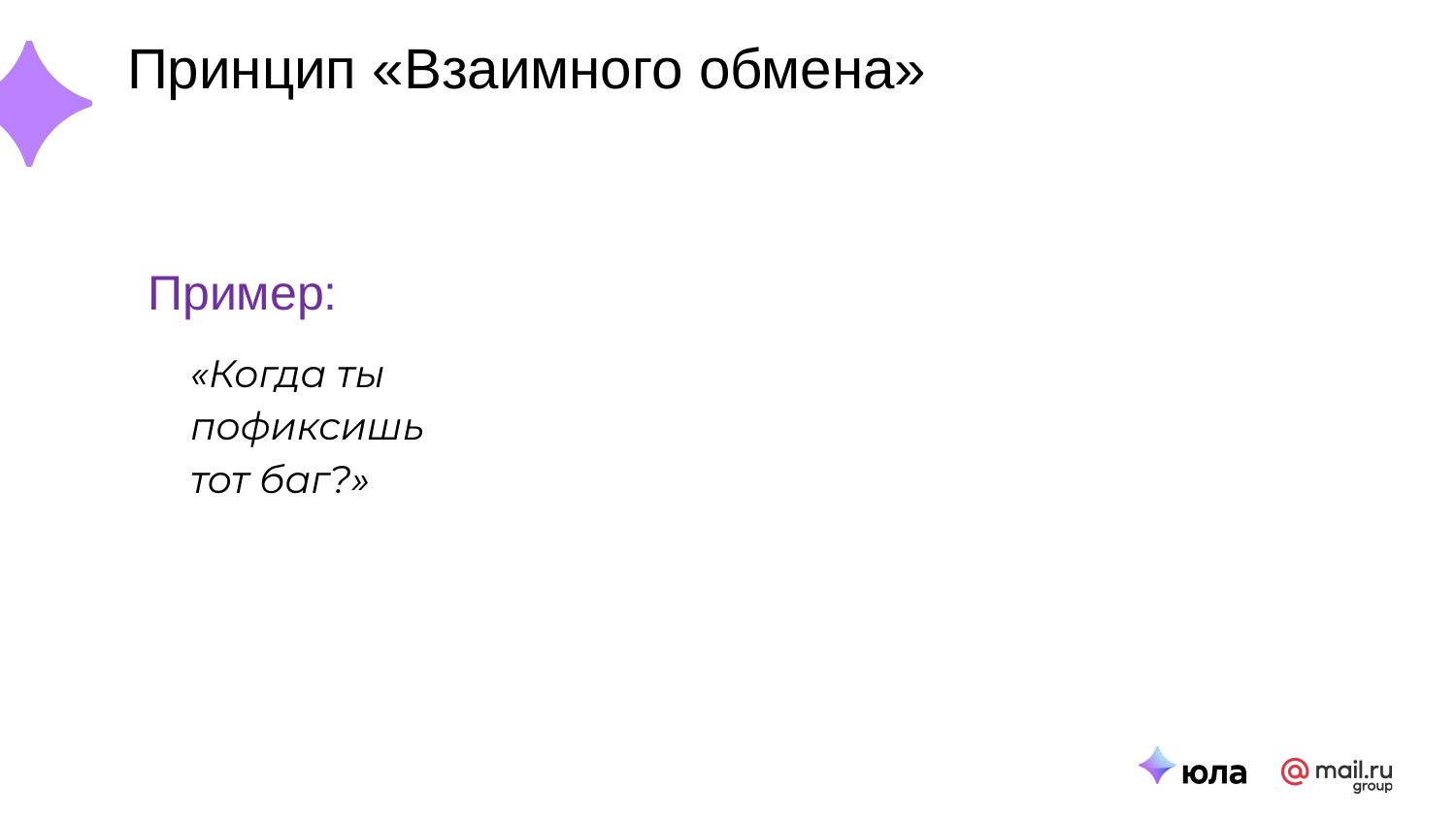

Принцип «Взаимного обмена»‎
Пример:
«Когда ты пофиксишь тот баг?»